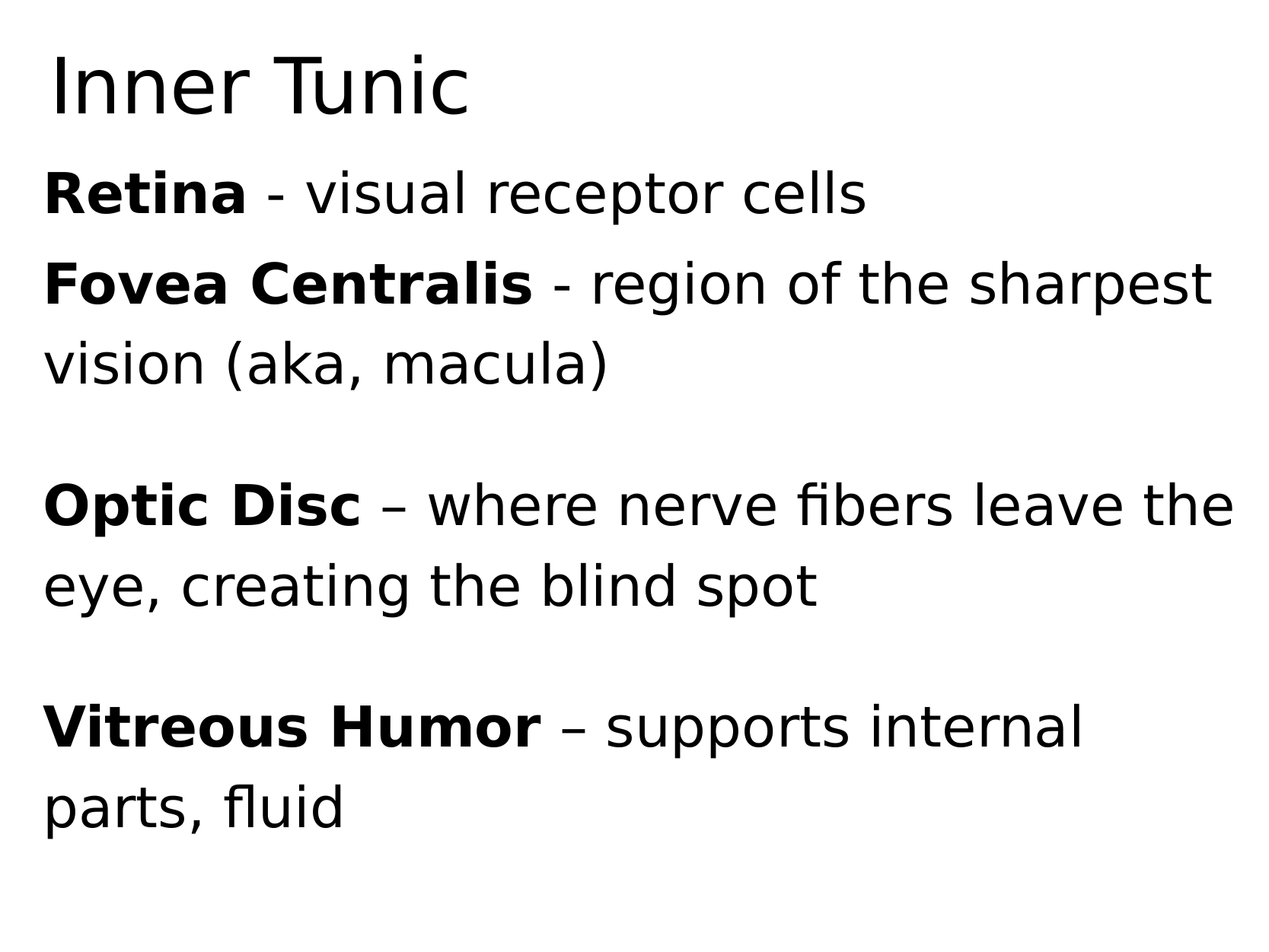

# Inner Tunic
Retina - visual receptor cells
Fovea Centralis - region of the sharpest vision (aka, macula)

Optic Disc – where nerve fibers leave the eye, creating the blind spot

Vitreous Humor – supports internal parts, fluid